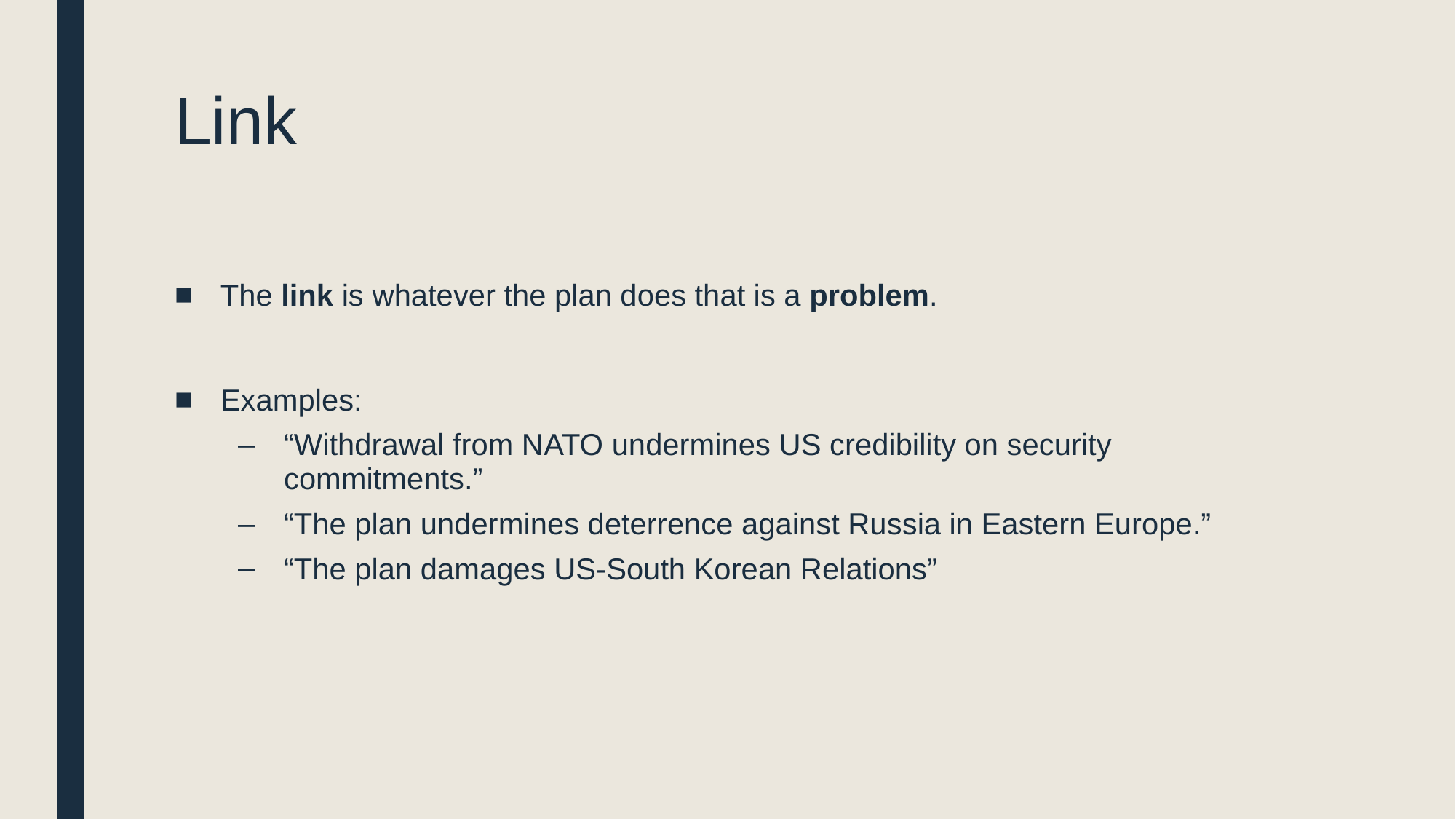

# Link
The link is whatever the plan does that is a problem.

Examples:
“Withdrawal from NATO undermines US credibility on security commitments.”
“The plan undermines deterrence against Russia in Eastern Europe.”
“The plan damages US-South Korean Relations”